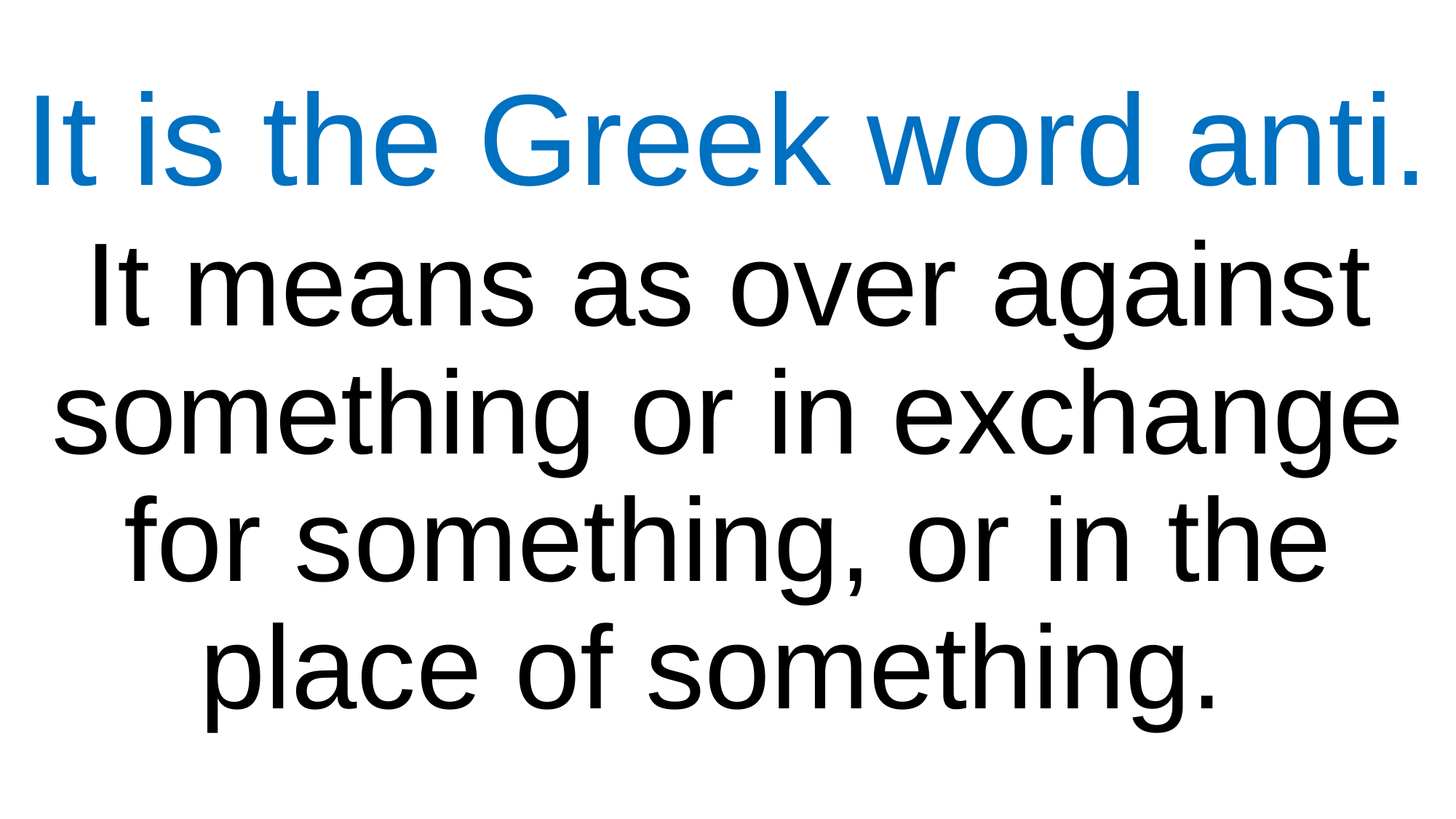

It is the Greek word anti.
It means as over against something or in exchange for something, or in the place of something.